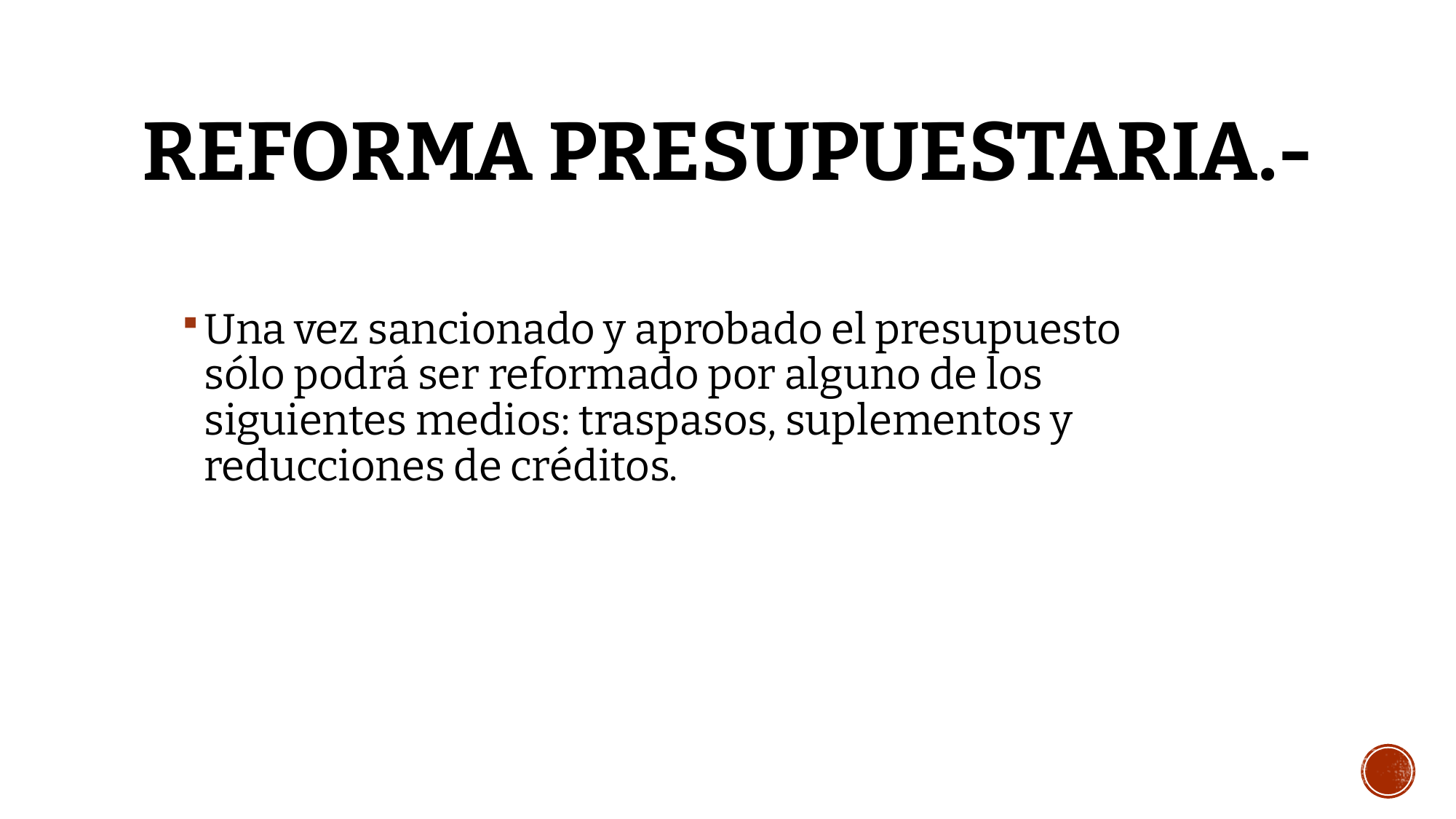

# Reforma presupuestaria.-
Una vez sancionado y aprobado el presupuesto sólo podrá ser reformado por alguno de los siguientes medios: traspasos, suplementos y reducciones de créditos.